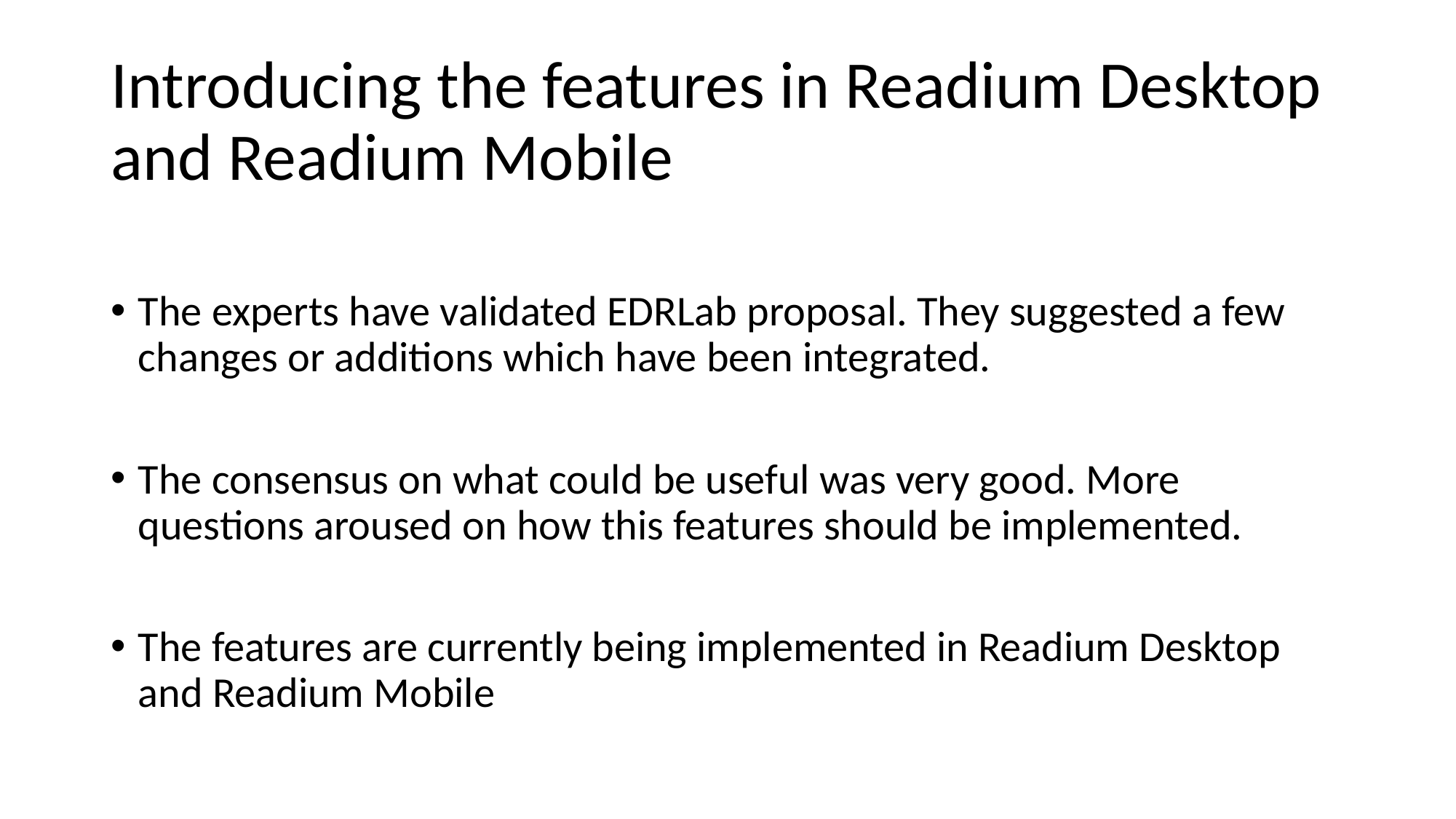

# Introducing the features in Readium Desktop and Readium Mobile

The experts have validated EDRLab proposal. They suggested a few changes or additions which have been integrated.

The consensus on what could be useful was very good. More questions aroused on how this features should be implemented.

The features are currently being implemented in Readium Desktop and Readium Mobile